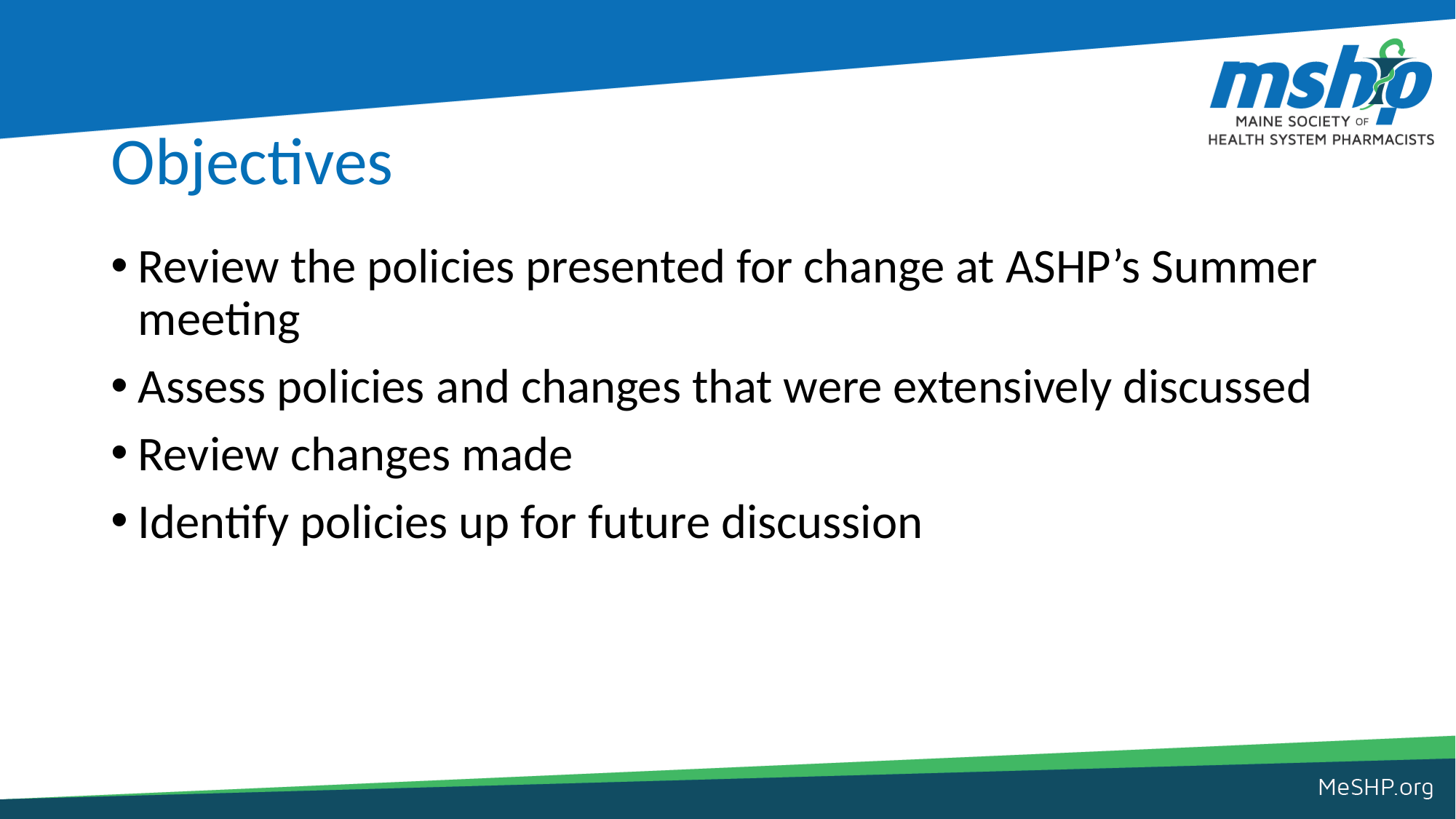

# Objectives
Review the policies presented for change at ASHP’s Summer meeting
Assess policies and changes that were extensively discussed
Review changes made
Identify policies up for future discussion